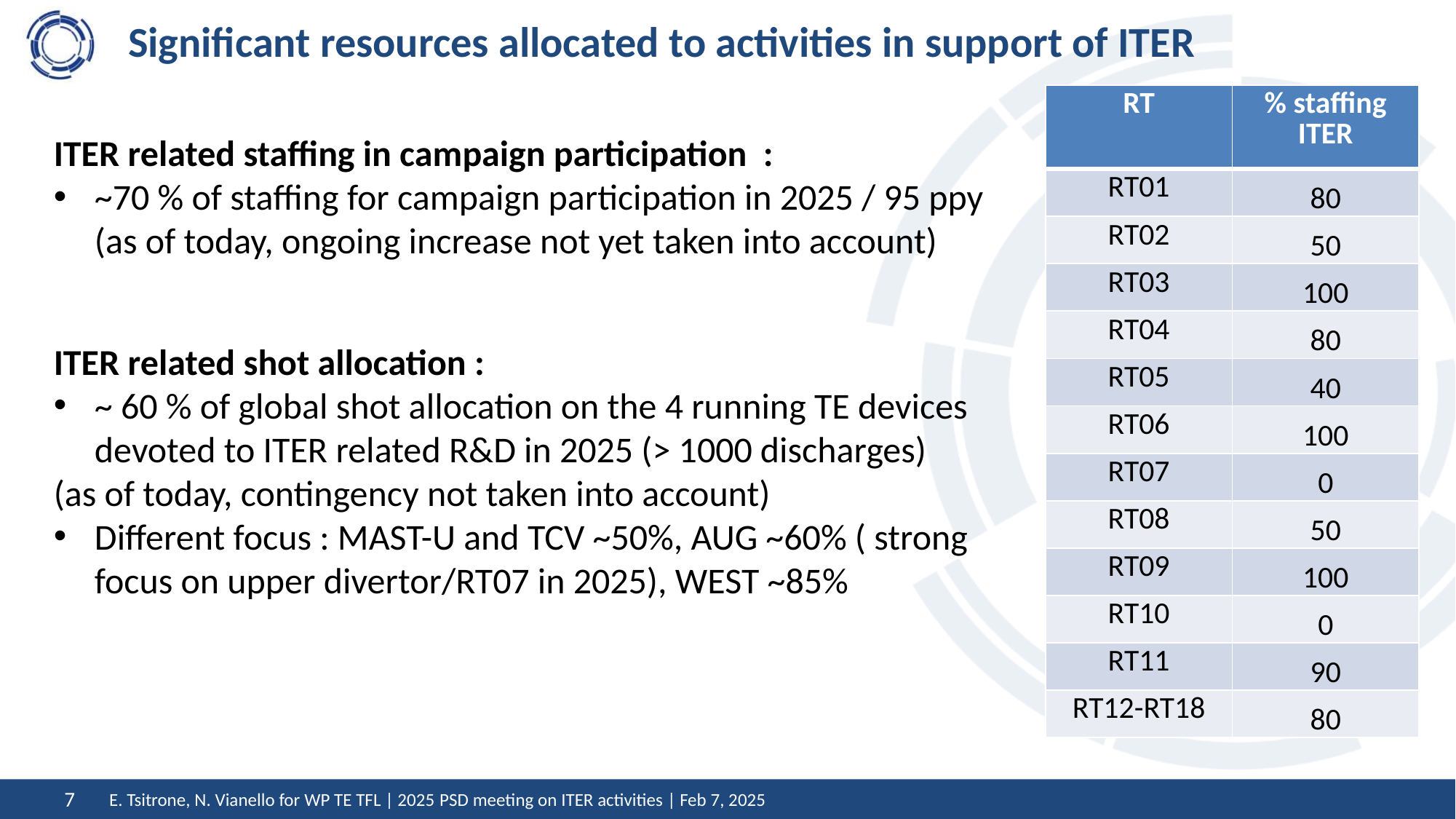

# Significant resources allocated to activities in support of ITER
| RT | % staffing ITER |
| --- | --- |
| RT01 | 80 |
| RT02 | 50 |
| RT03 | 100 |
| RT04 | 80 |
| RT05 | 40 |
| RT06 | 100 |
| RT07 | 0 |
| RT08 | 50 |
| RT09 | 100 |
| RT10 | 0 |
| RT11 | 90 |
| RT12-RT18 | 80 |
ITER related staffing in campaign participation  :
~70 % of staffing for campaign participation in 2025 / 95 ppy (as of today, ongoing increase not yet taken into account)

ITER related shot allocation :
~ 60 % of global shot allocation on the 4 running TE devices  devoted to ITER related R&D in 2025 (> 1000 discharges)
(as of today, contingency not taken into account)
Different focus : MAST-U and TCV ~50%, AUG ~60% ( strong focus on upper divertor/RT07 in 2025), WEST ~85%

E. Tsitrone, N. Vianello for WP TE TFL | 2025 PSD meeting on ITER activities | Feb 7, 2025
7